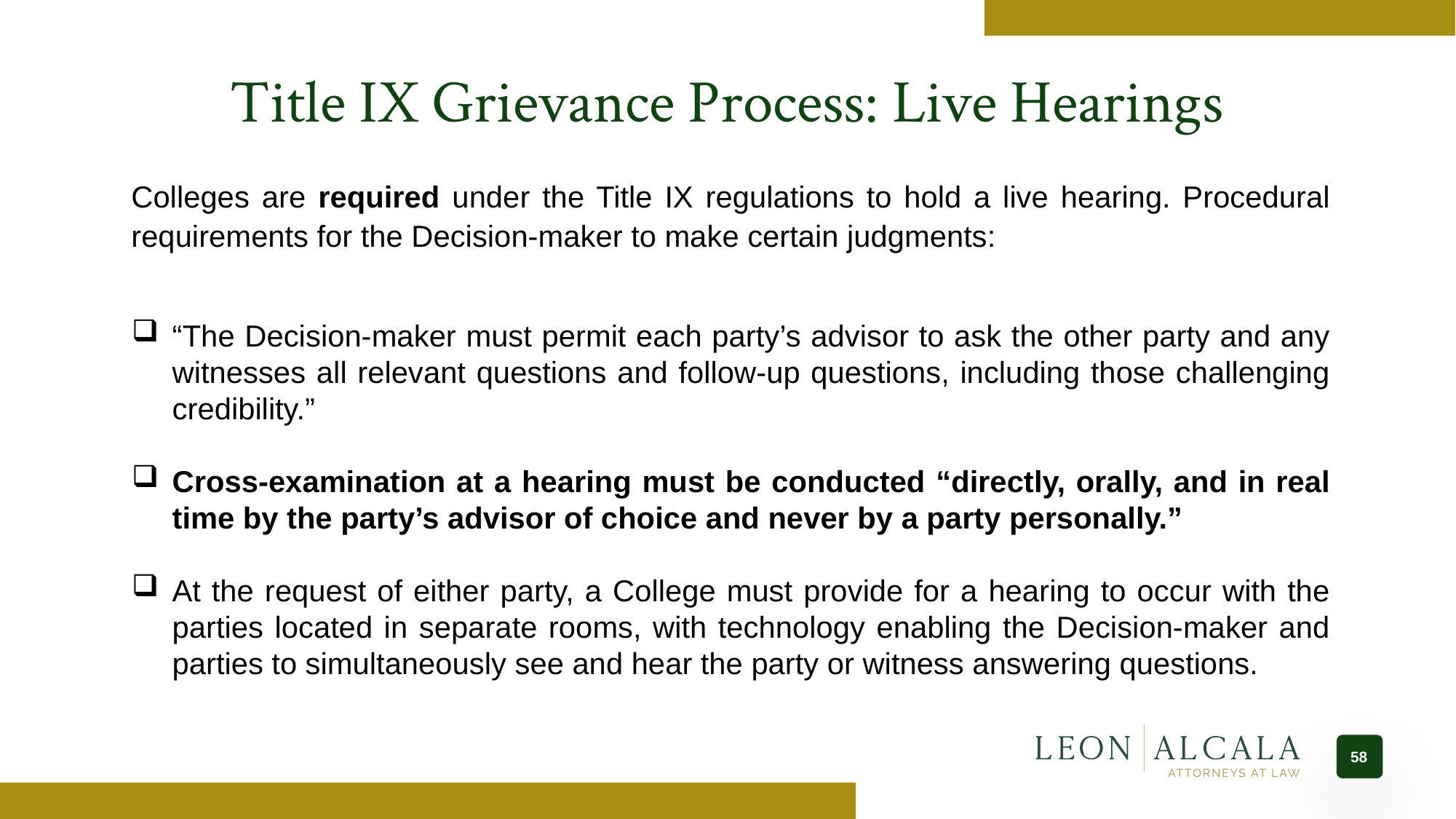

Title IX Grievance Process: Live Hearings
Colleges are required under the Title IX regulations to hold a live hearing. Procedural requirements for the Decision-maker to make certain judgments:

“The Decision-maker must permit each party’s advisor to ask the other party and any witnesses all relevant questions and follow-up questions, including those challenging credibility.”

Cross-examination at a hearing must be conducted “directly, orally, and in real time by the party’s advisor of choice and never by a party personally.”

At the request of either party, a College must provide for a hearing to occur with the parties located in separate rooms, with technology enabling the Decision-maker and parties to simultaneously see and hear the party or witness answering questions.

58